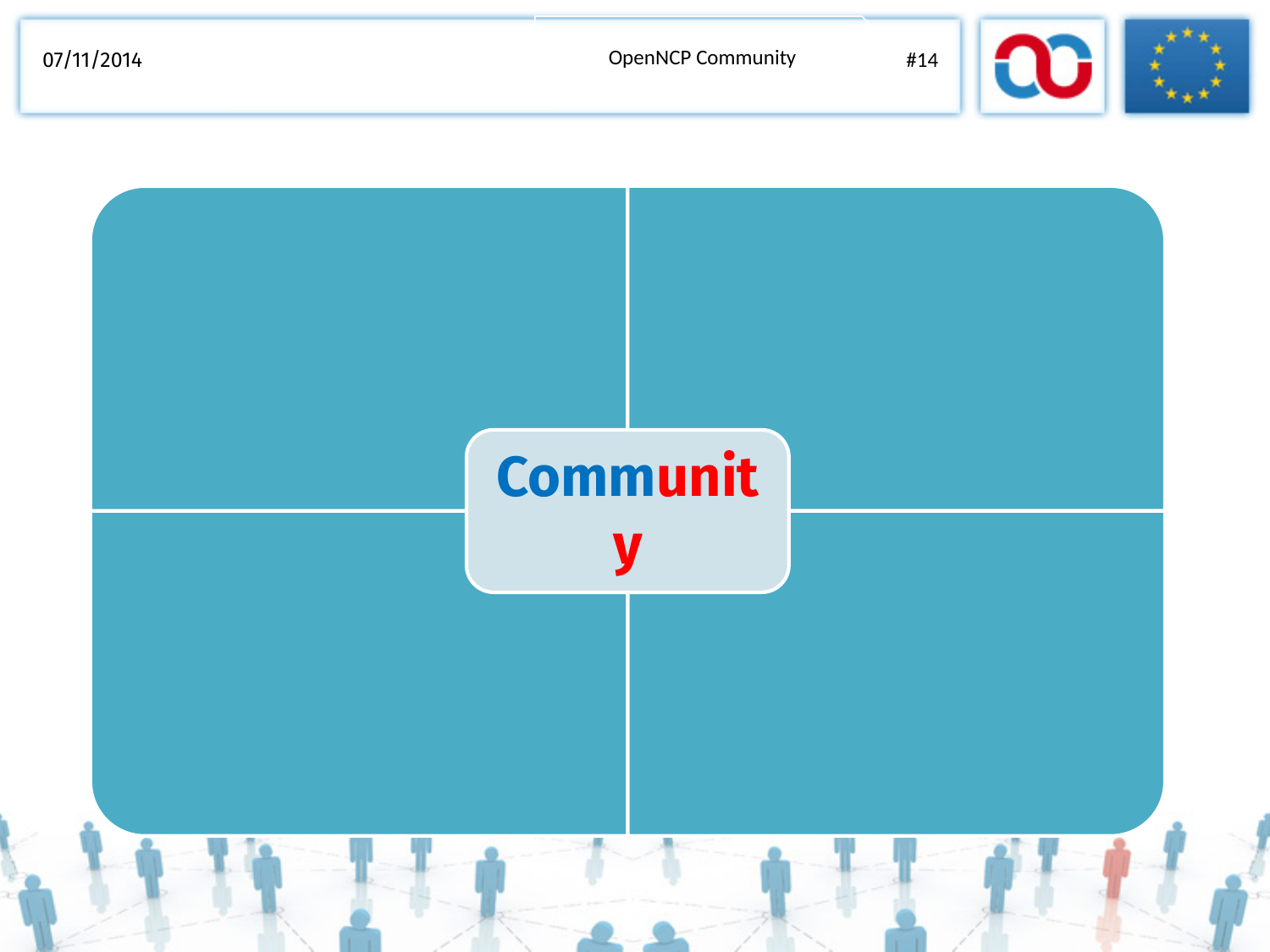

OpenNCP Community

07/11/2014
#14
Common needs
Willing People
Community